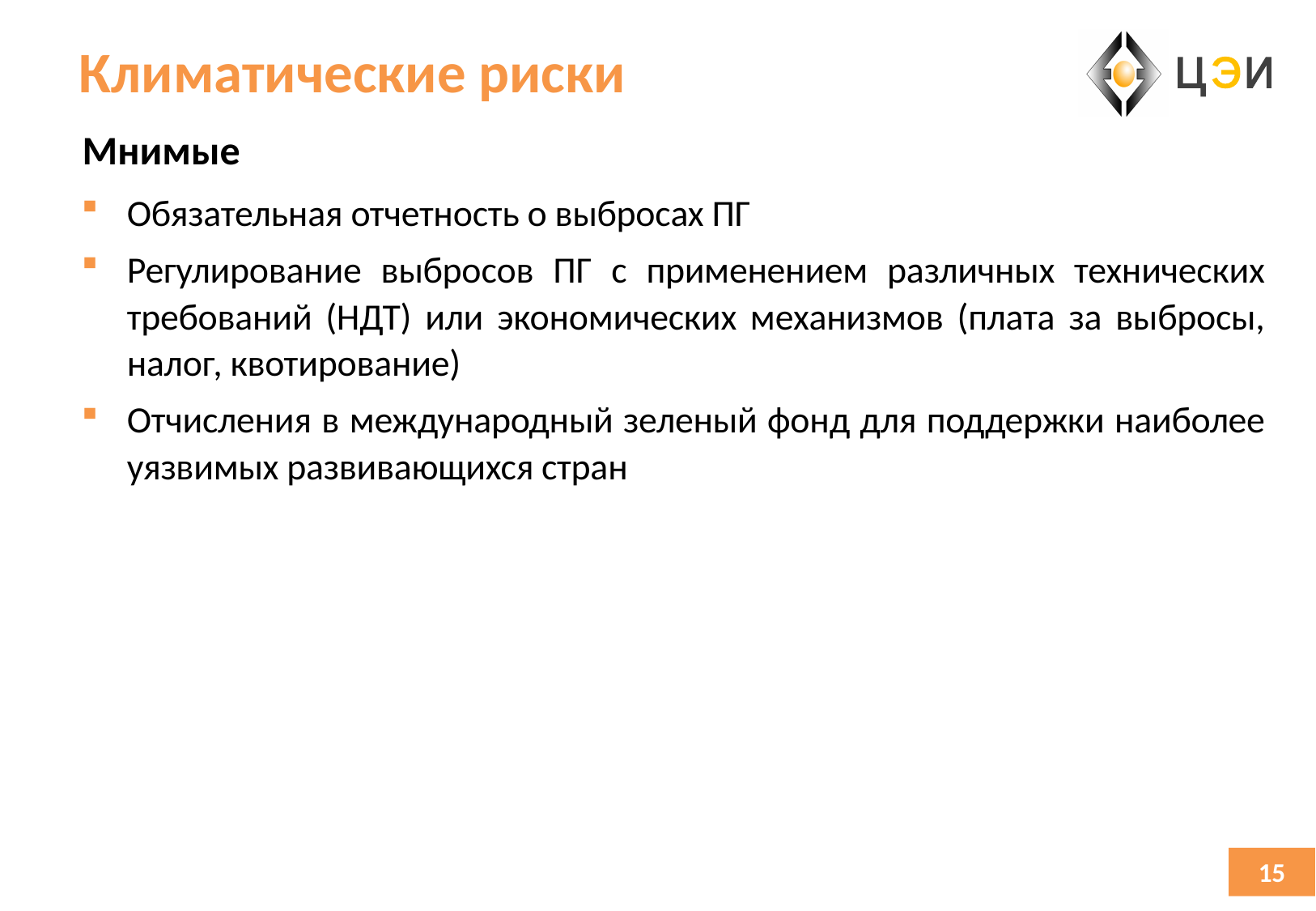

# Климатические риски
Мнимые
Обязательная отчетность о выбросах ПГ
Регулирование выбросов ПГ с применением различных технических требований (НДТ) или экономических механизмов (плата за выбросы, налог, квотирование)
Отчисления в международный зеленый фонд для поддержки наиболее уязвимых развивающихся стран